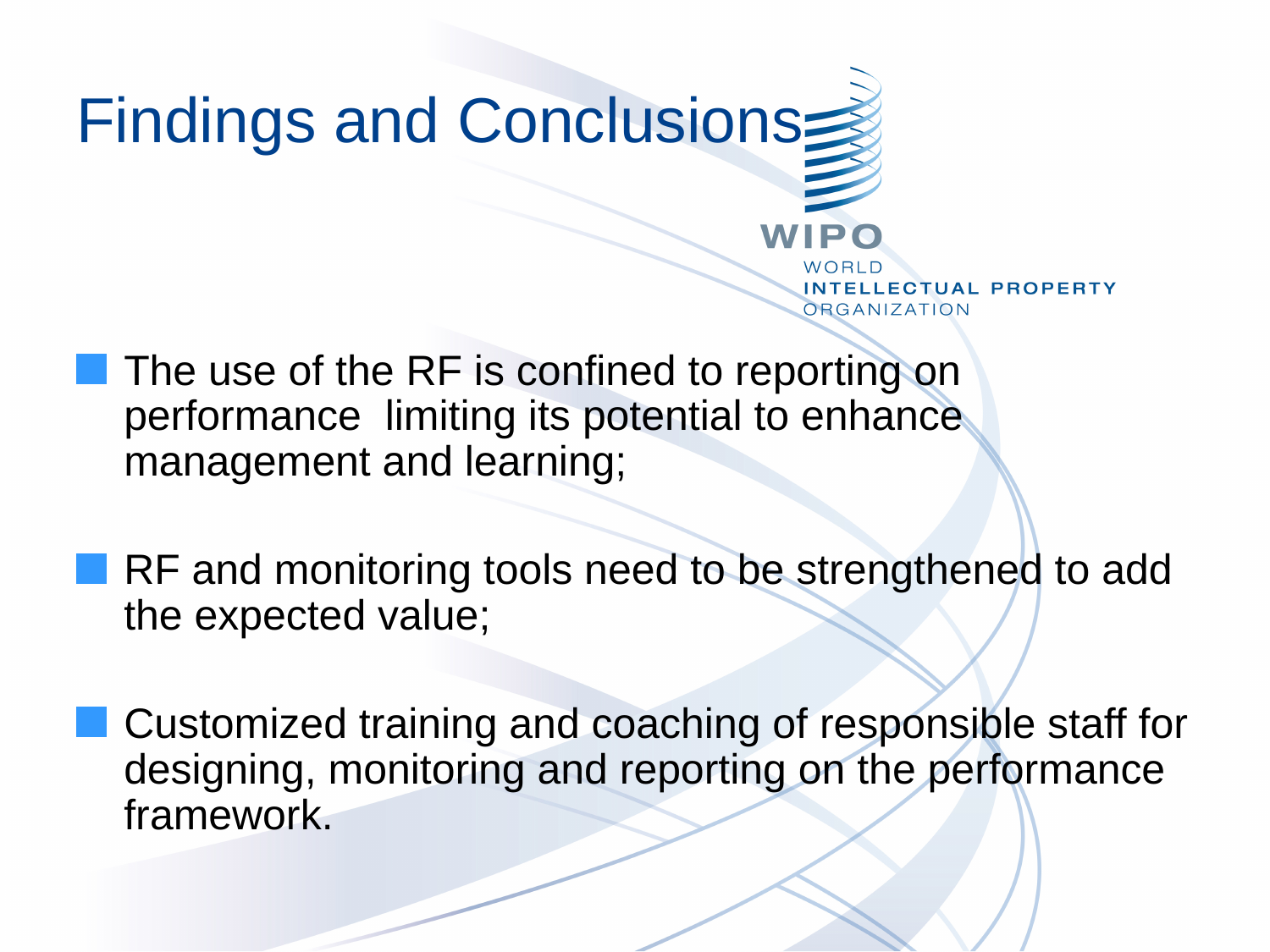

# Findings and Conclusions

The use of the RF is confined to reporting on performance  limiting its potential to enhance management and learning;

RF and monitoring tools need to be strengthened to add the expected value;

Customized training and coaching of responsible staff for designing, monitoring and reporting on the performance framework.